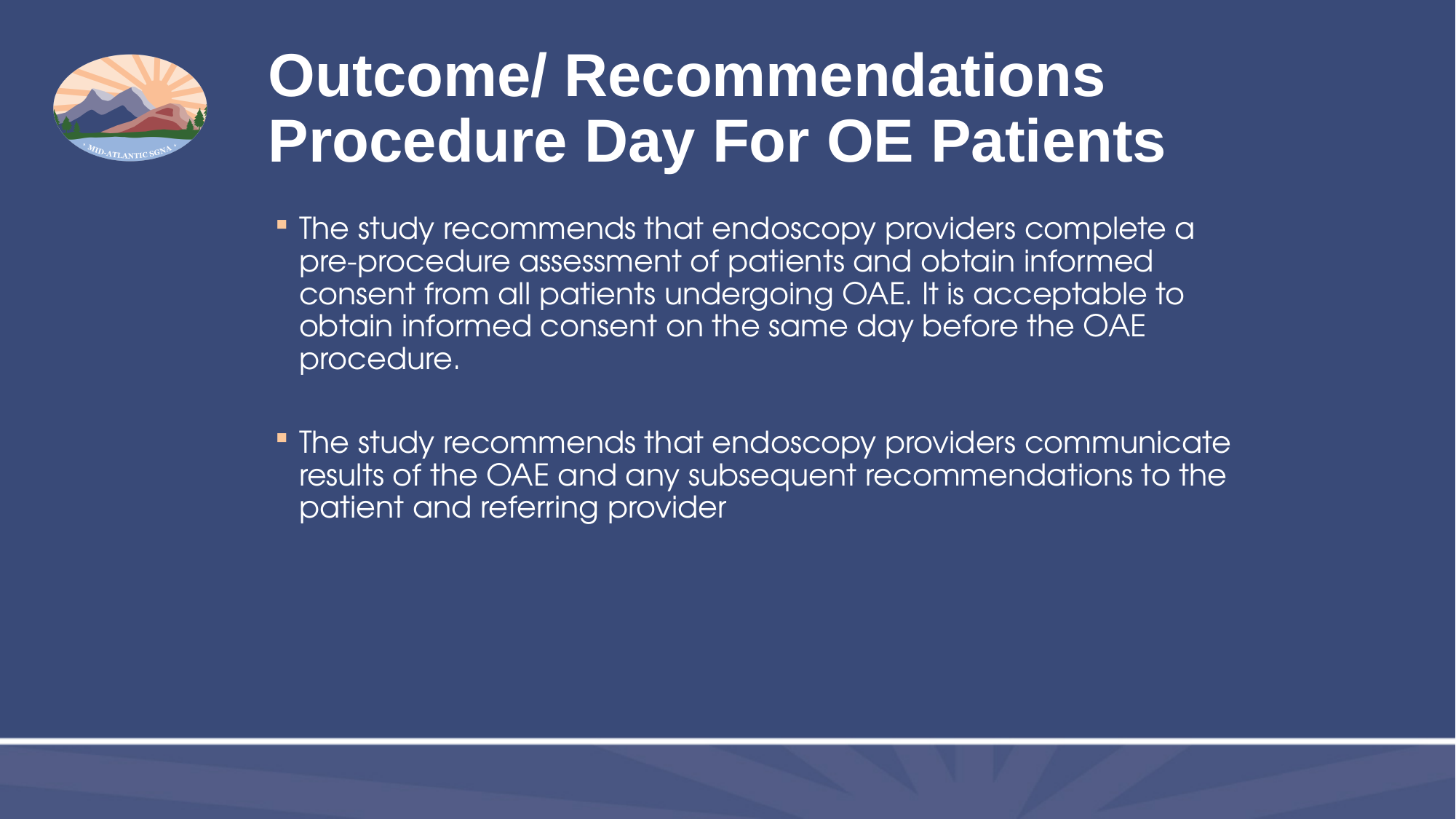

# Outcome/ Recommendations Procedure Day For OE Patients
The study recommends that endoscopy providers complete a pre-procedure assessment of patients and obtain informed consent from all patients undergoing OAE. It is acceptable to obtain informed consent on the same day before the OAE procedure.

The study recommends that endoscopy providers communicate results of the OAE and any subsequent recommendations to the patient and referring provider